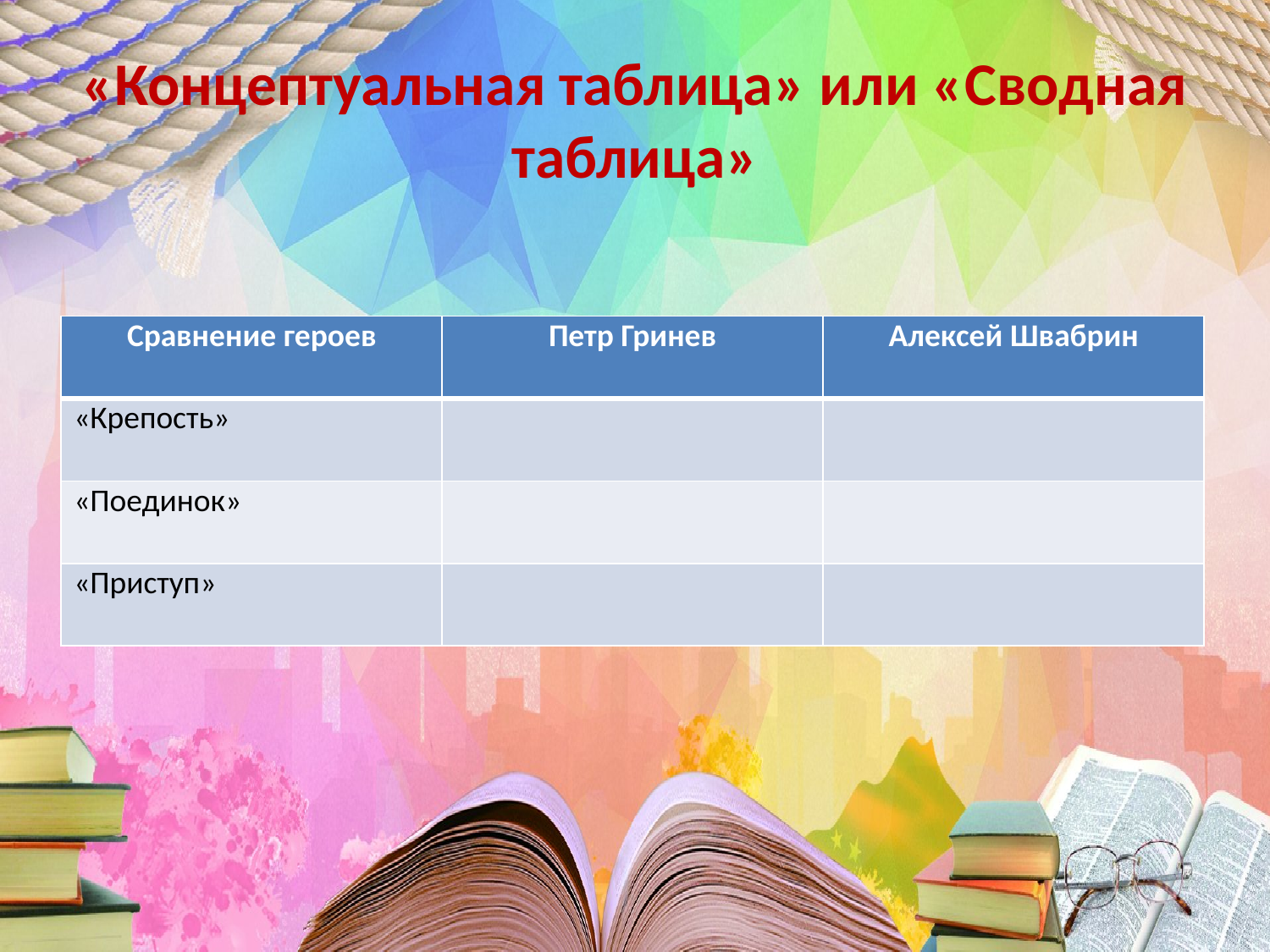

# «Концептуальная таблица» или «Сводная таблица»
| Сравнение героев | Петр Гринев | Алексей Швабрин |
| --- | --- | --- |
| «Крепость» |  |  |
| «Поединок» |  |  |
| «Приступ» |  |  |